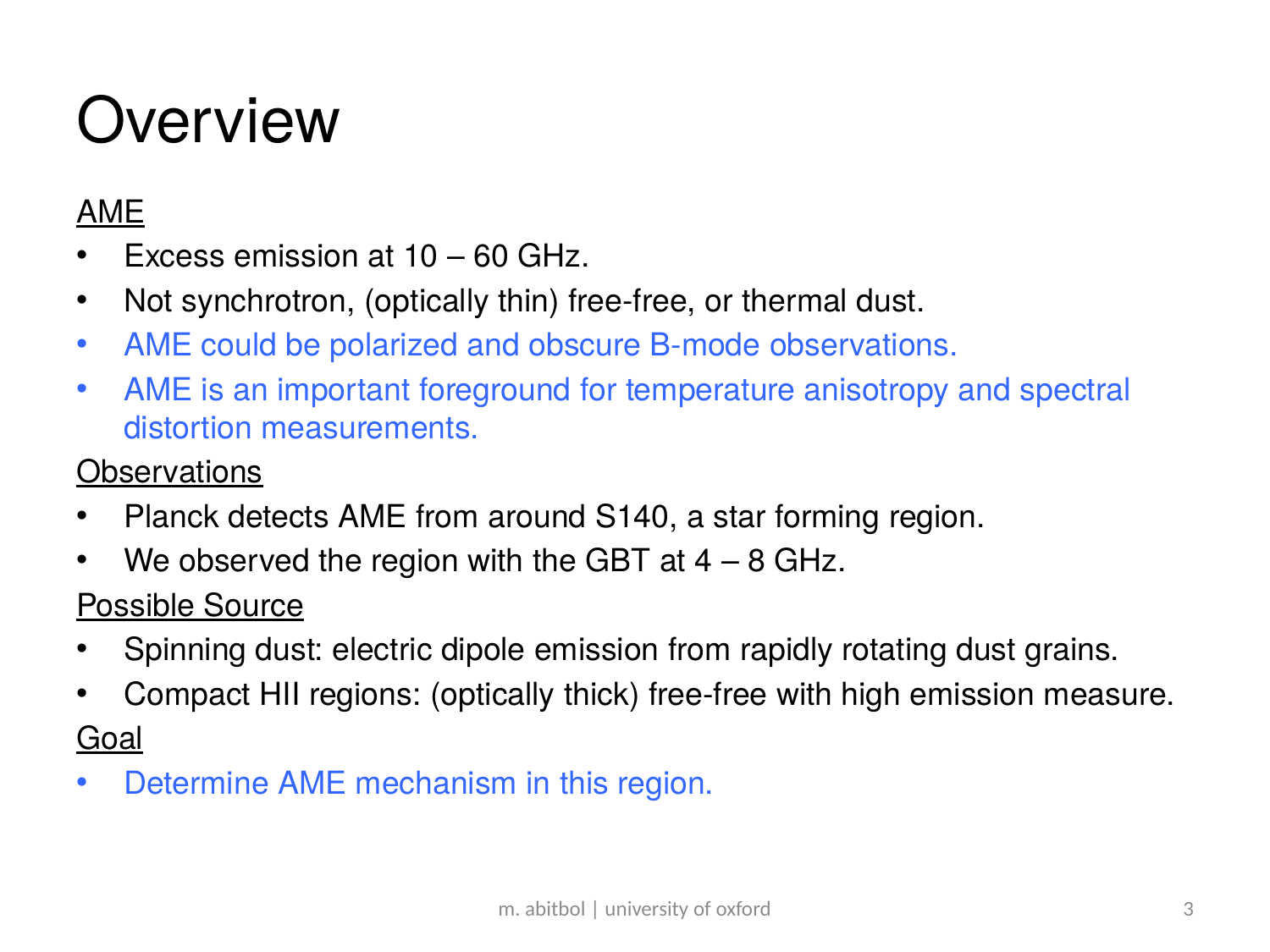

# Overview
AME
Excess emission at 10 – 60 GHz.
Not synchrotron, (optically thin) free-free, or thermal dust.
AME could be polarized and obscure B-mode observations.
AME is an important foreground for temperature anisotropy and spectral distortion measurements.
Observations
Planck detects AME from around S140, a star forming region.
We observed the region with the GBT at 4 – 8 GHz.
Possible Source
Spinning dust: electric dipole emission from rapidly rotating dust grains.
Compact HII regions: (optically thick) free-free with high emission measure.
Goal
Determine AME mechanism in this region.
m. abitbol | university of oxford
3